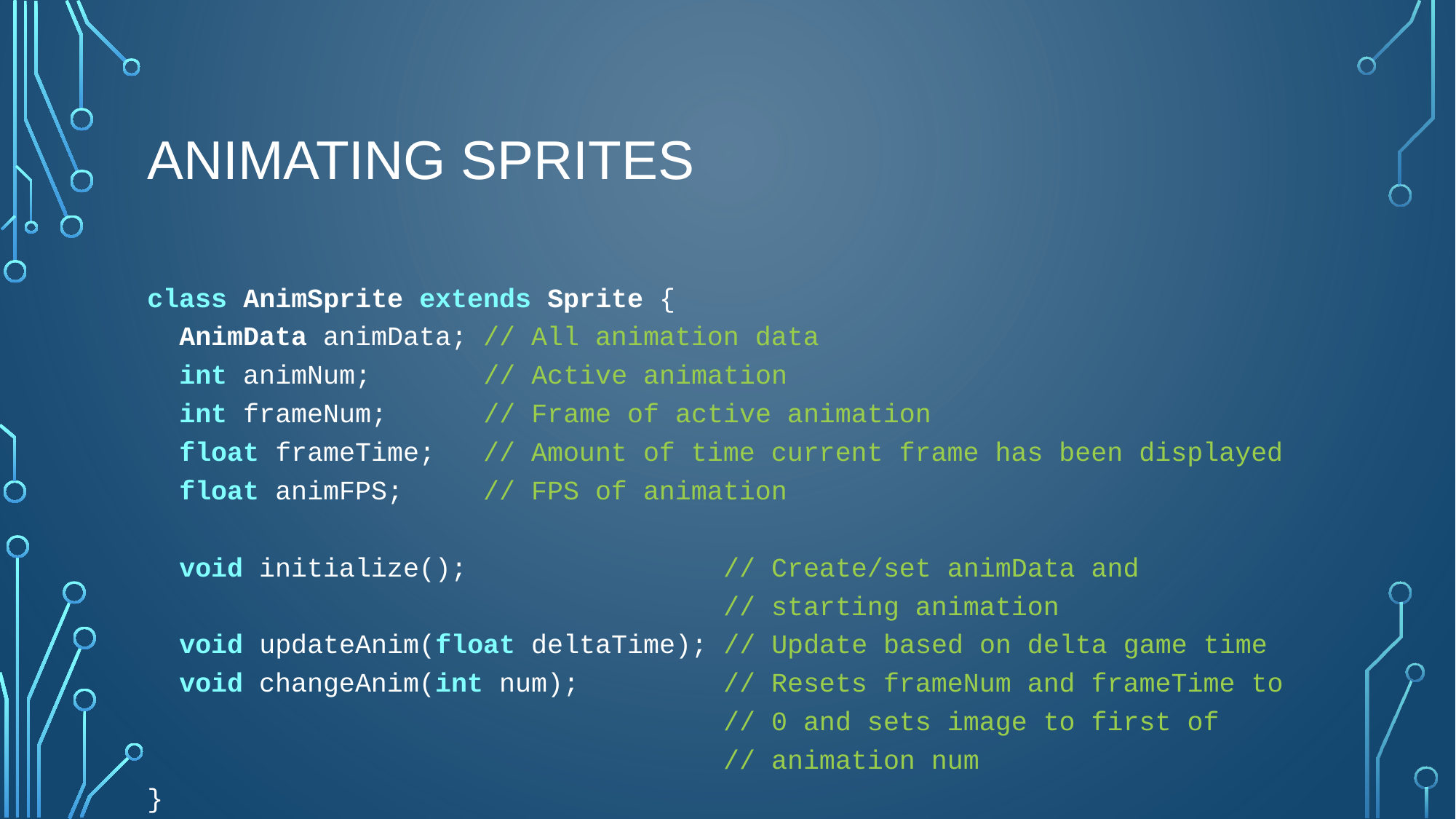

# Animating Sprites
class AnimSprite extends Sprite {
  AnimData animData; // All animation data
  int animNum;       // Active animation
  int frameNum;      // Frame of active animation
  float frameTime;   // Amount of time current frame has been displayed
  float animFPS;     // FPS of animation

  void initialize();                // Create/set animData and
                                    // starting animation
  void updateAnim(float deltaTime); // Update based on delta game time
  void changeAnim(int num);         // Resets frameNum and frameTime to
                                    // 0 and sets image to first of
                                    // animation num
}